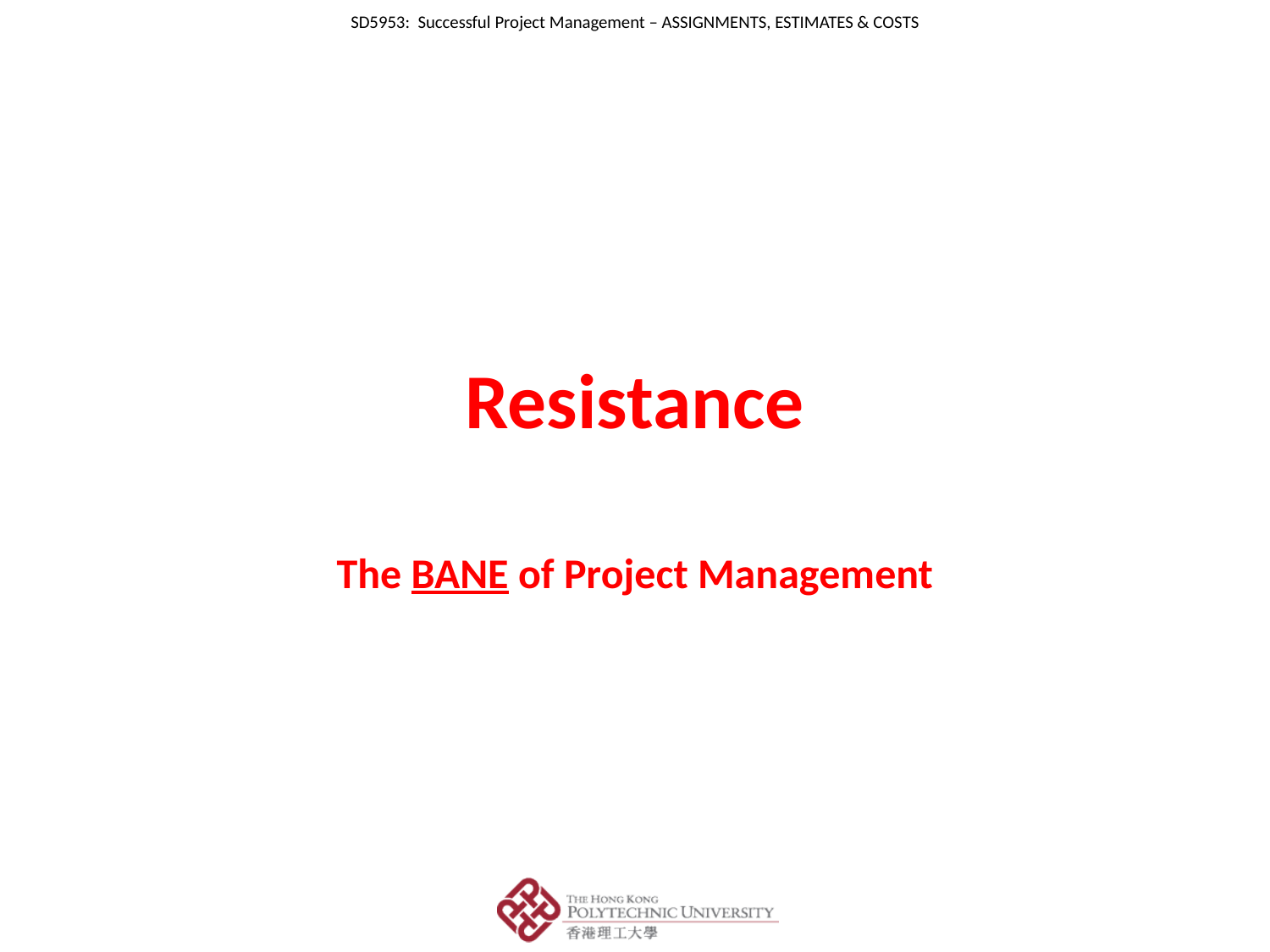

# Resistance
The BANE of Project Management